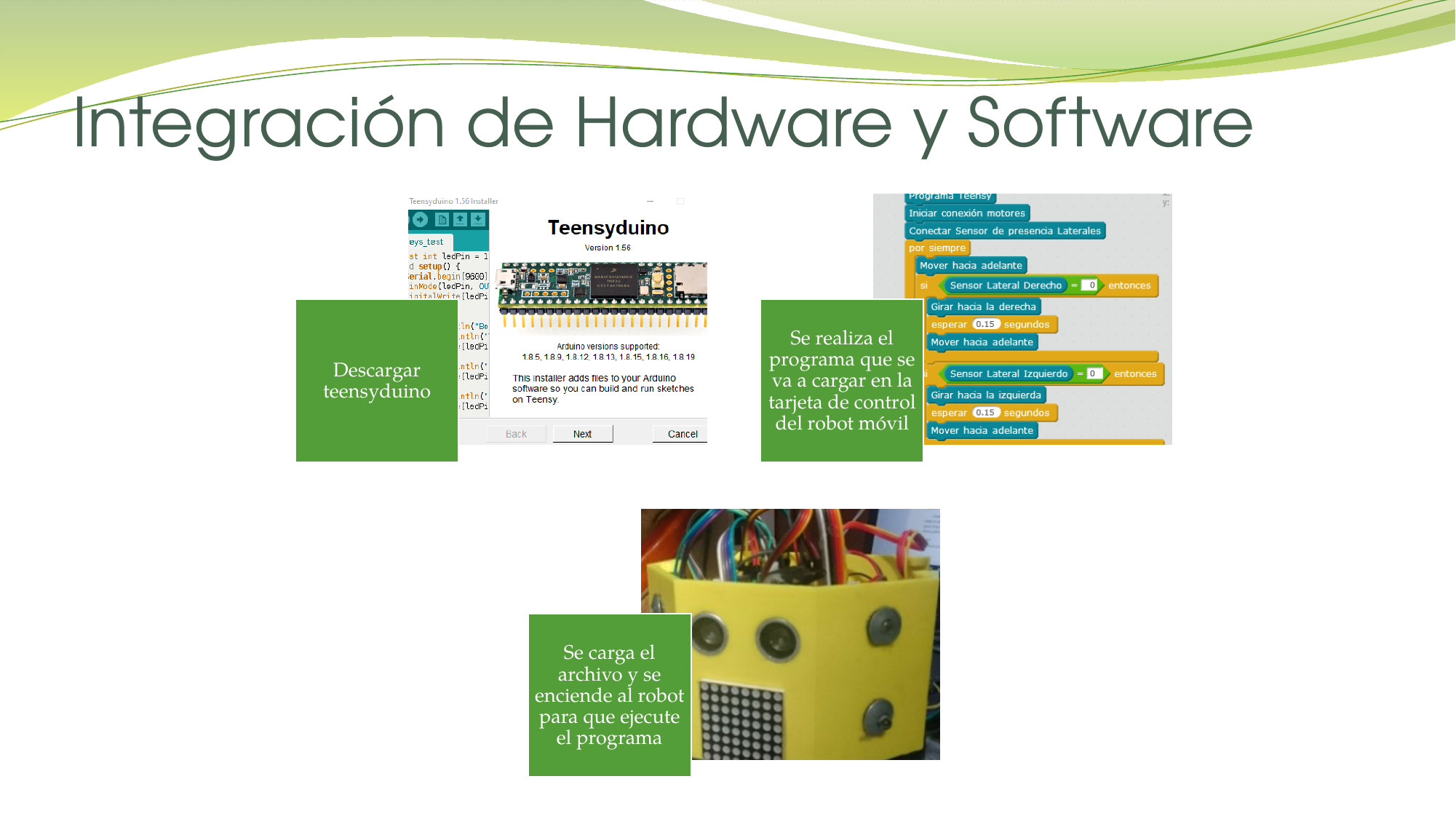

# Integración de Hardware y Software
Descargar teensyduino
Se realiza el programa que se va a cargar en la tarjeta de control del robot móvil
Se carga el archivo y se enciende al robot para que ejecute el programa